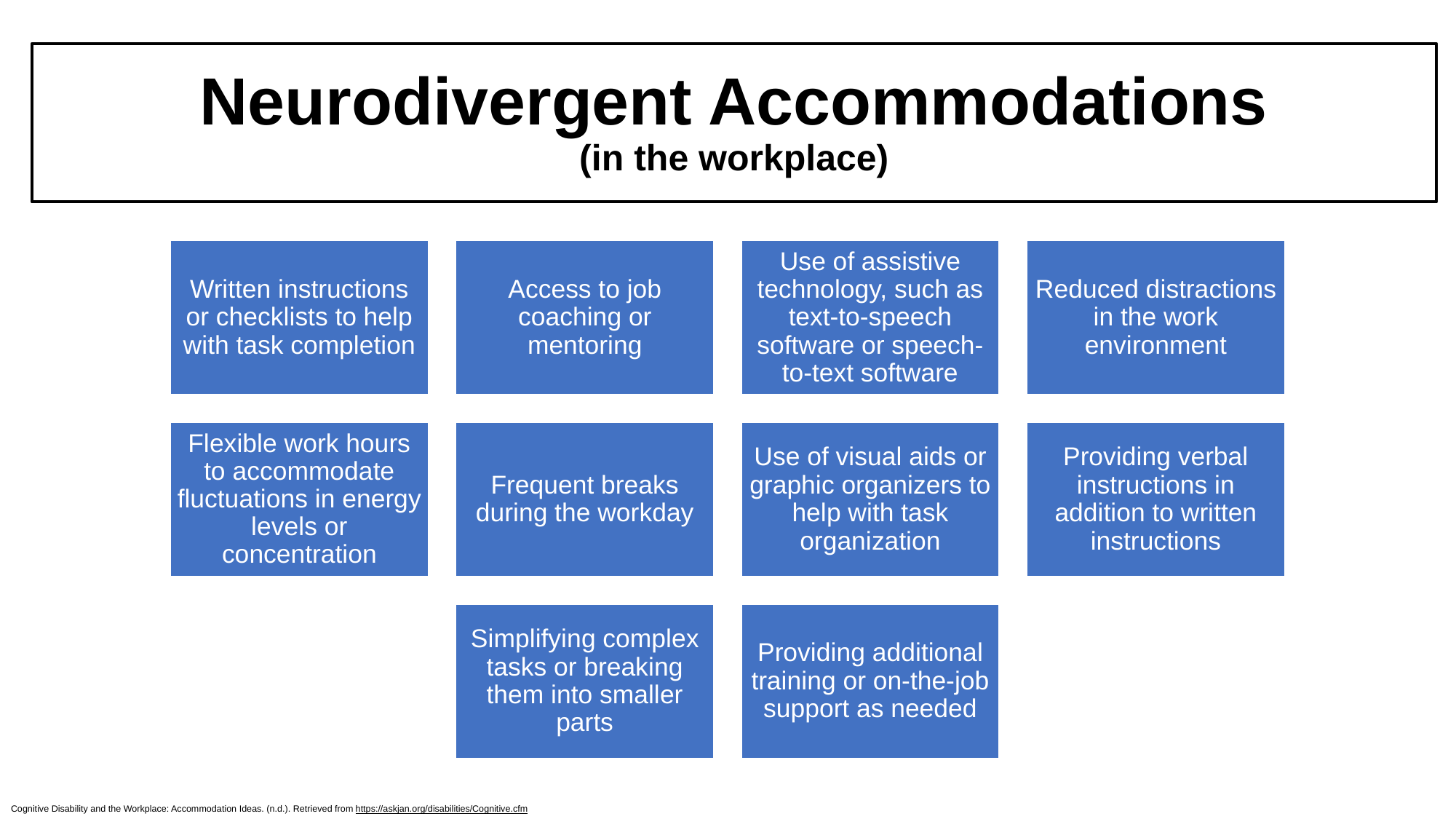

Neurodivergent Accommodations
(in the workplace)
#

Written instructions or checklists to help with task completion

Access to job coaching or mentoring

Use of assistive technology, such as text-to-speech software or speech-to-text software

Reduced distractions in the work environment

Flexible work hours to accommodate fluctuations in energy levels or concentration

Frequent breaks during the workday

Use of visual aids or graphic organizers to help with task organization

Providing verbal instructions in addition to written instructions

Simplifying complex tasks or breaking them into smaller parts

Providing additional training or on-the-job support as needed
Cognitive Disability and the Workplace: Accommodation Ideas. (n.d.). Retrieved from https://askjan.org/disabilities/Cognitive.cfm